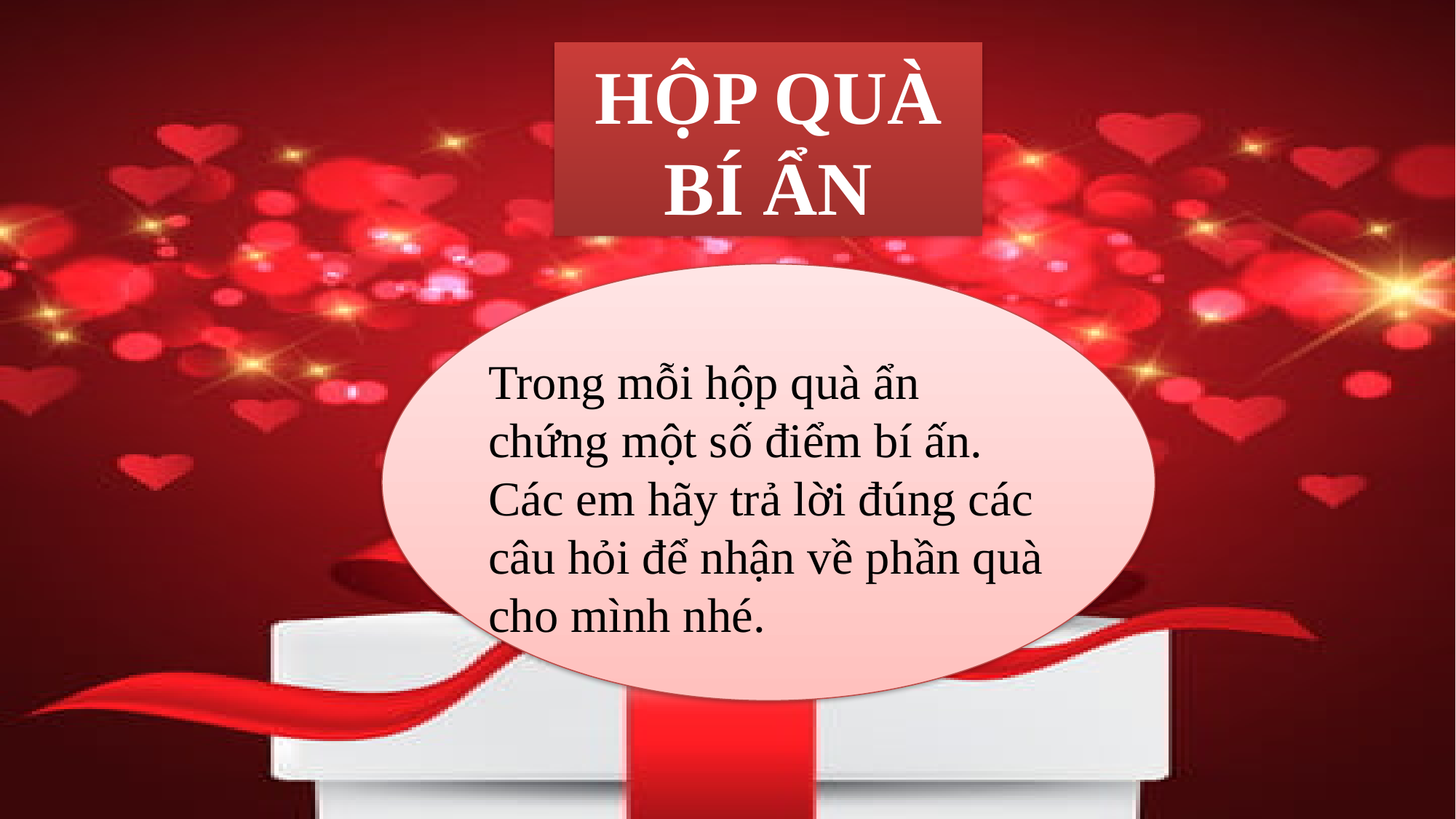

HỘP QUÀ BÍ ẨN

Trong mỗi hộp quà ẩn chứng một số điểm bí ấn. Các em hãy trả lời đúng các câu hỏi để nhận về phần quà cho mình nhé.